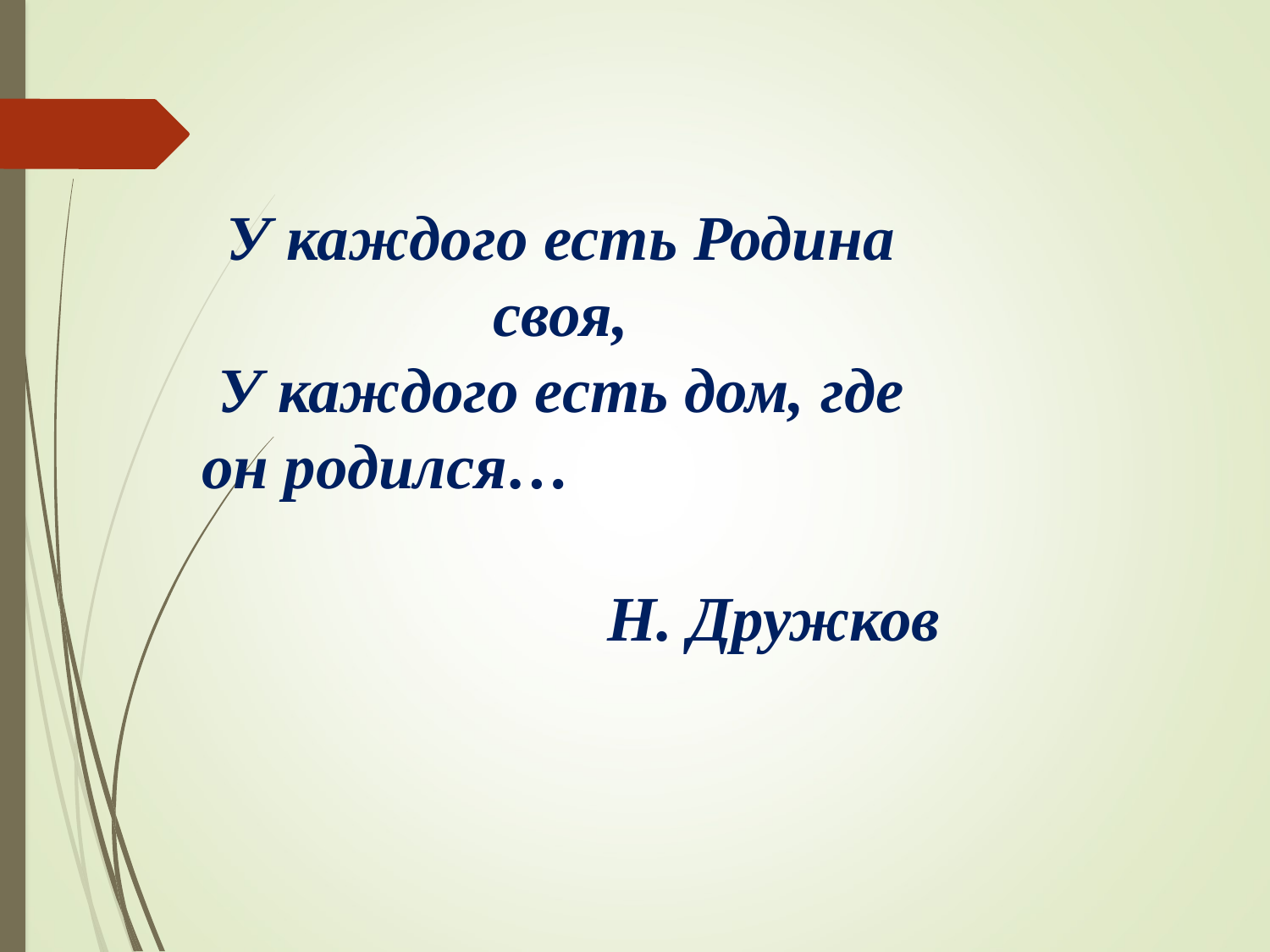

У каждого есть Родина своя,
У каждого есть дом, где он родился…

Н. Дружков